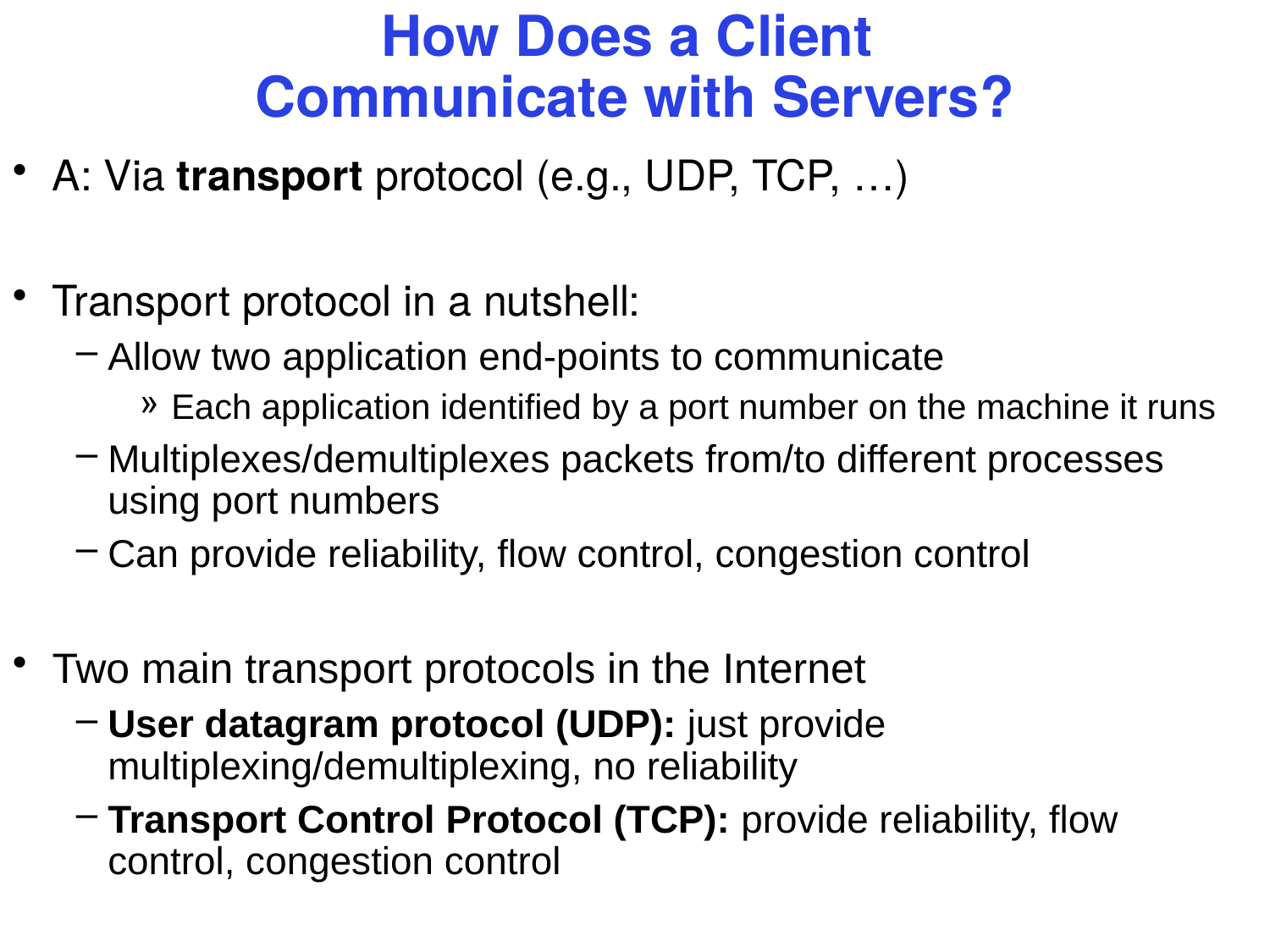

# How Does a Client Communicate with Servers?
A: Via transport protocol (e.g., UDP, TCP, …)

Transport protocol in a nutshell:
Allow two application end-points to communicate
Each application identified by a port number on the machine it runs
Multiplexes/demultiplexes packets from/to different processes using port numbers
Can provide reliability, flow control, congestion control

Two main transport protocols in the Internet
User datagram protocol (UDP): just provide multiplexing/demultiplexing, no reliability
Transport Control Protocol (TCP): provide reliability, flow control, congestion control